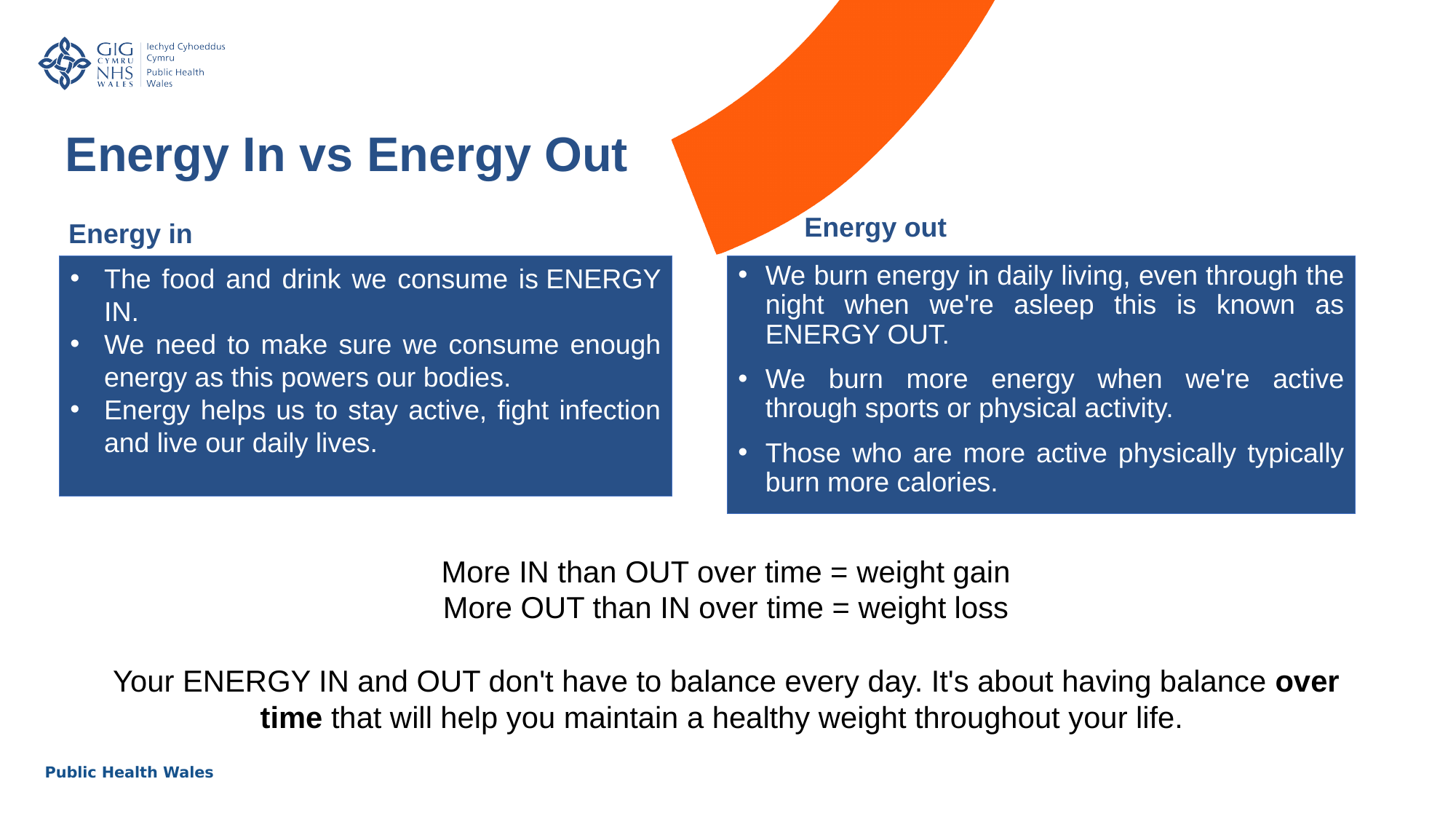

Energy In vs Energy Out
Energy out
Energy in
The food and drink we consume is ENERGY IN.
We need to make sure we consume enough energy as this powers our bodies.
Energy helps us to stay active, fight infection and live our daily lives.

We burn energy in daily living, even through the night when we're asleep this is known as ENERGY OUT.
We burn more energy when we're active through sports or physical activity.
Those who are more active physically typically burn more calories.

More IN than OUT over time = weight gain
More OUT than IN over time = weight loss

Your ENERGY IN and OUT don't have to balance every day. It's about having balance over time that will help you maintain a healthy weight throughout your life.